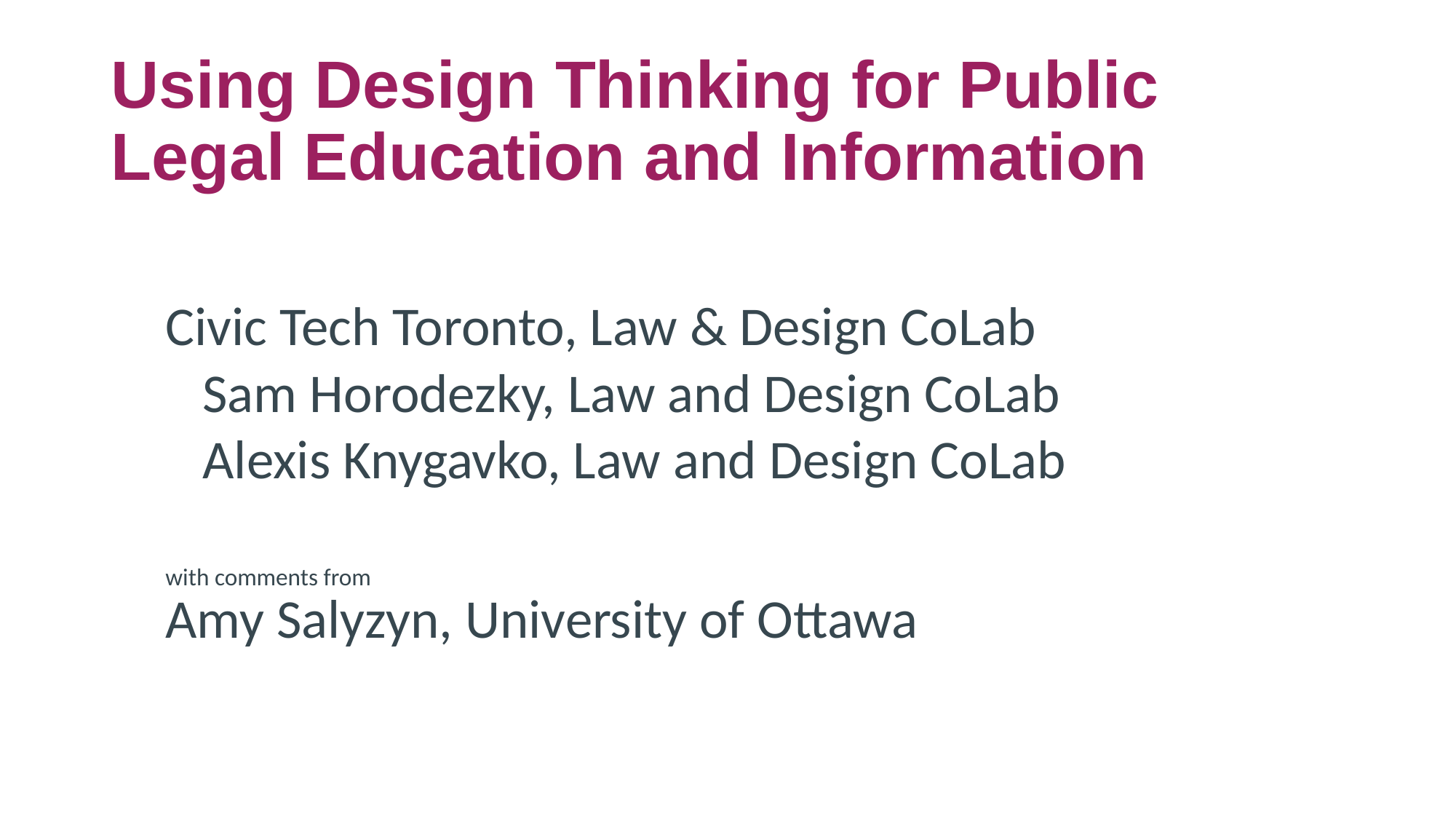

# Using Design Thinking for Public Legal Education and Information
Civic Tech Toronto, Law & Design CoLab
   Sam Horodezky, Law and Design CoLab
   Alexis Knygavko, Law and Design CoLab

with comments from
Amy Salyzyn, University of Ottawa